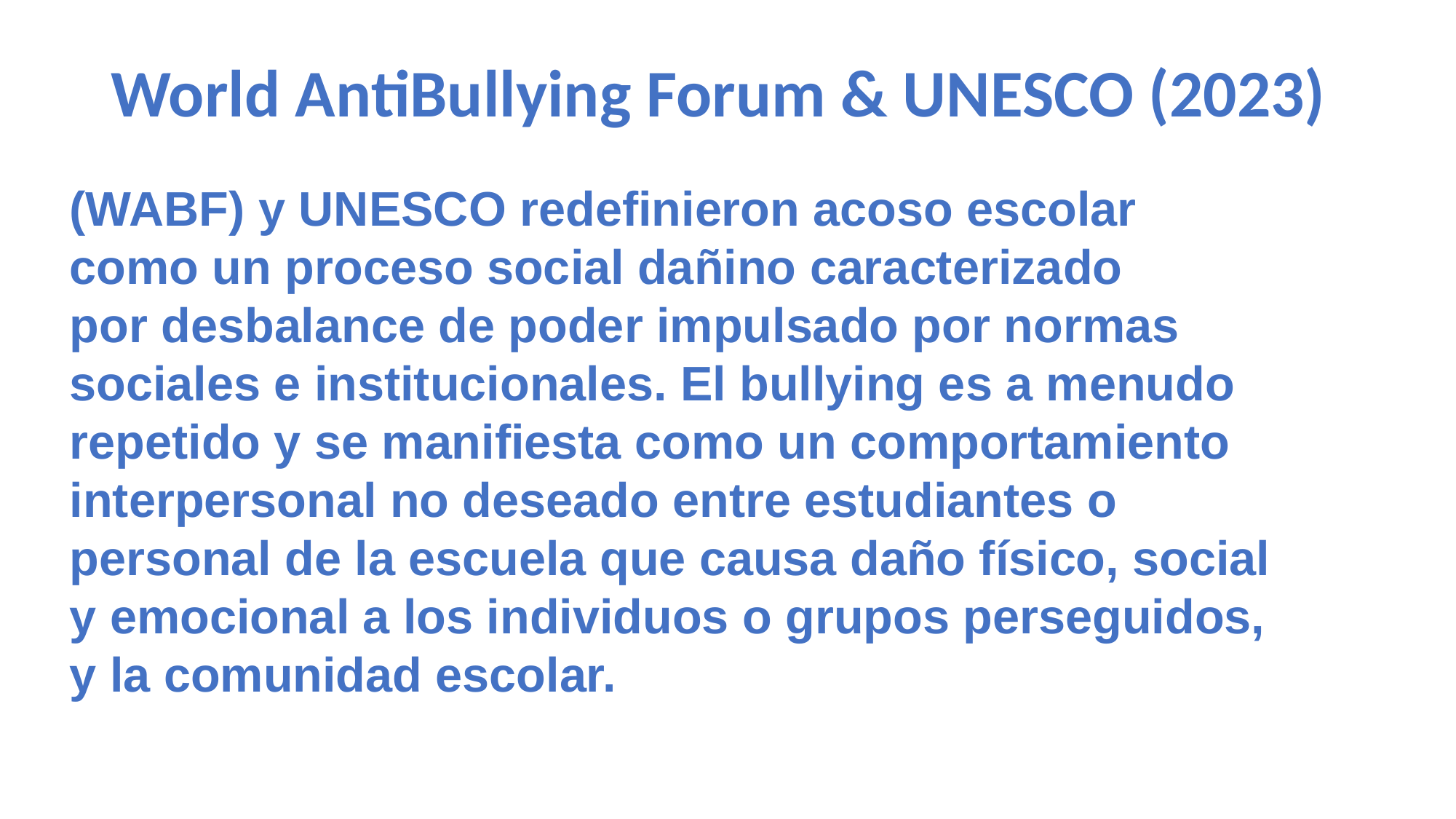

# World AntiBullying Forum & UNESCO (2023)
(WABF) y UNESCO redefinieron acoso escolar
como un proceso social dañino caracterizado
por desbalance de poder impulsado por normas
sociales e institucionales. El bullying es a menudo
repetido y se manifiesta como un comportamiento
interpersonal no deseado entre estudiantes o
personal de la escuela que causa daño físico, social
y emocional a los individuos o grupos perseguidos,
y la comunidad escolar.